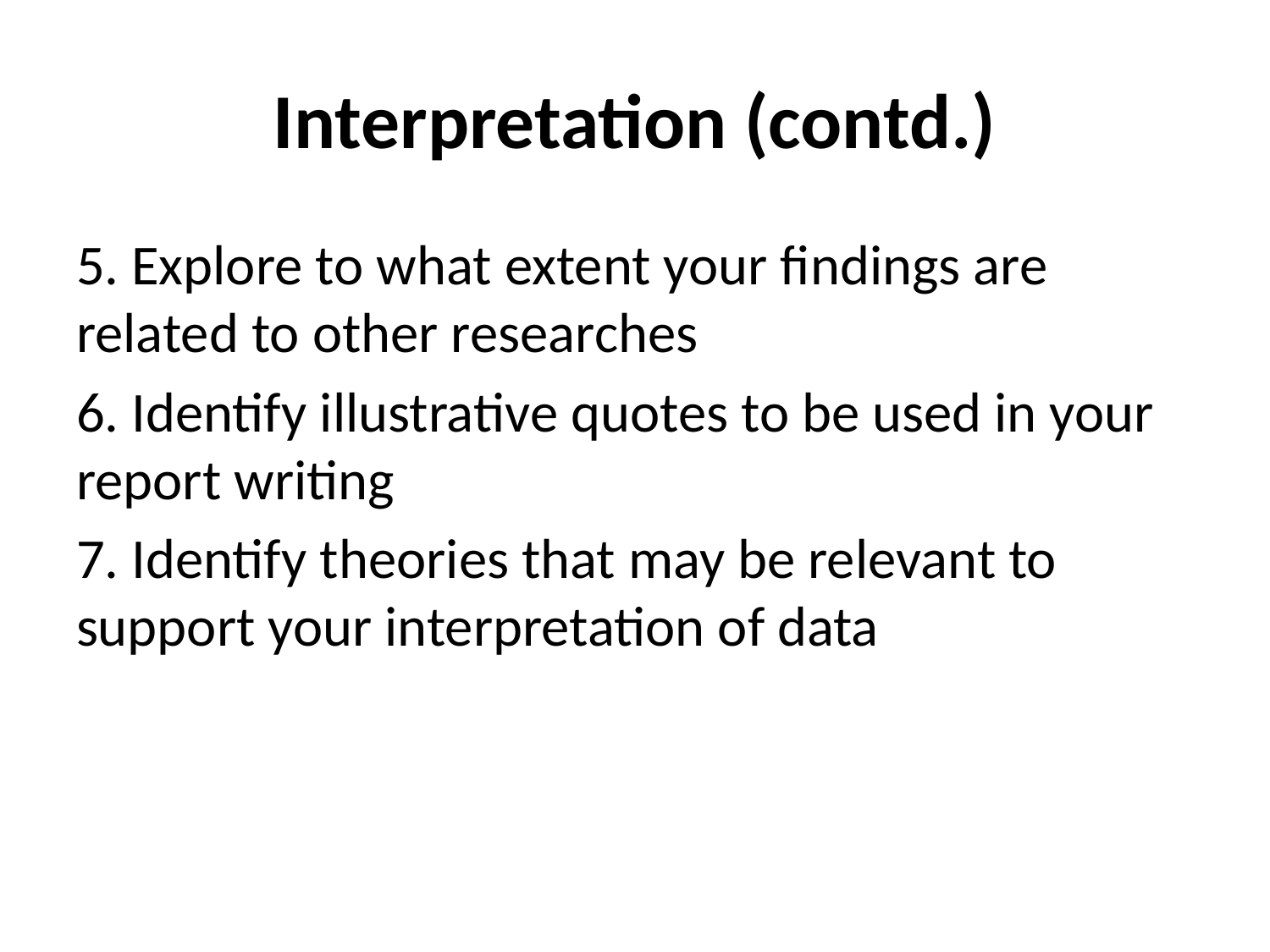

# Interpretation (contd.)
5. Explore to what extent your findings are related to other researches
6. Identify illustrative quotes to be used in your report writing
7. Identify theories that may be relevant to support your interpretation of data